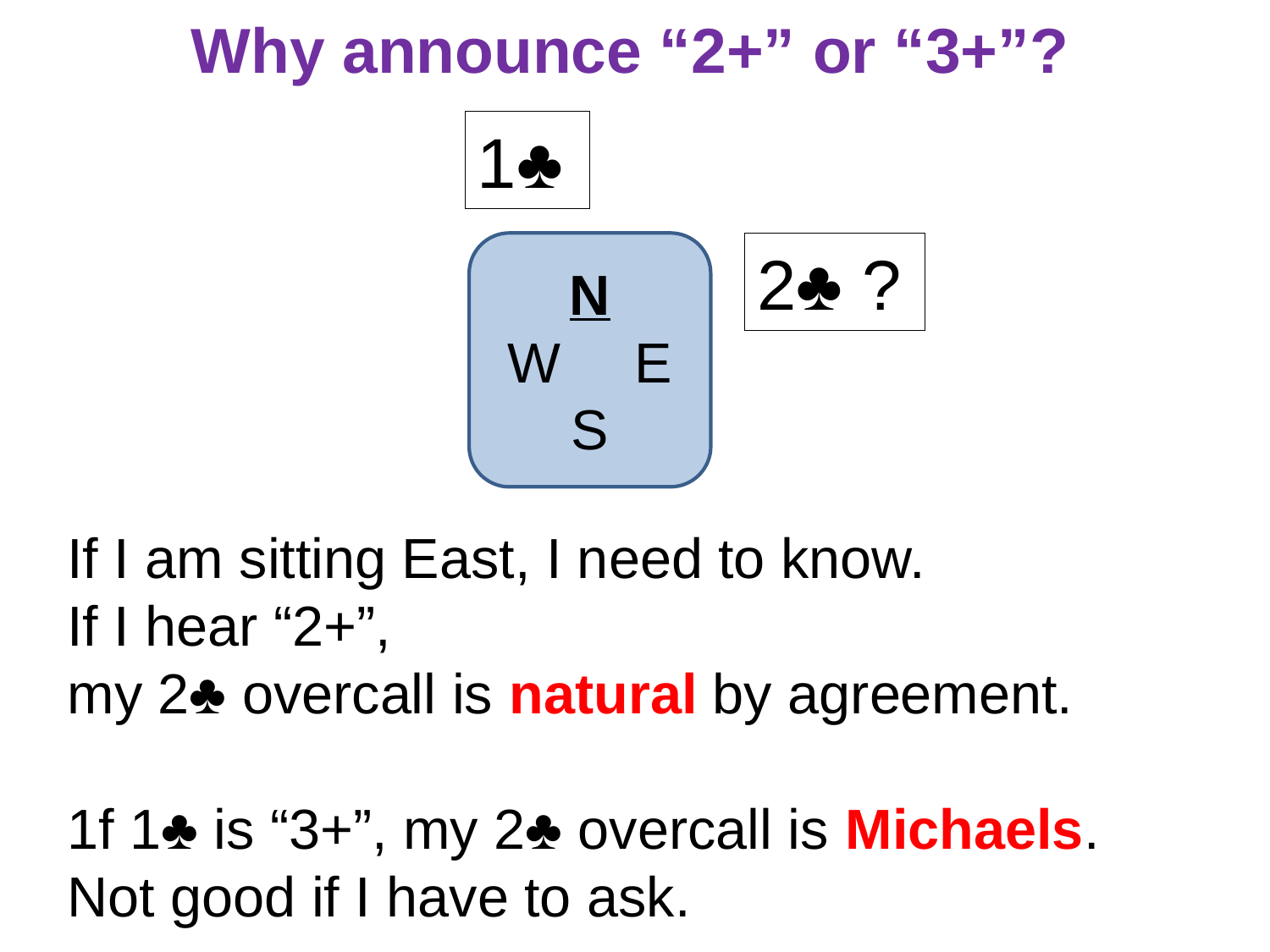

Why announce “2+” or “3+”?
1♣
N
W	E
S
2♣ ?
If I am sitting East, I need to know.
If I hear “2+”,
my 2♣ overcall is natural by agreement.

1f 1♣ is “3+”, my 2♣ overcall is Michaels.
Not good if I have to ask.